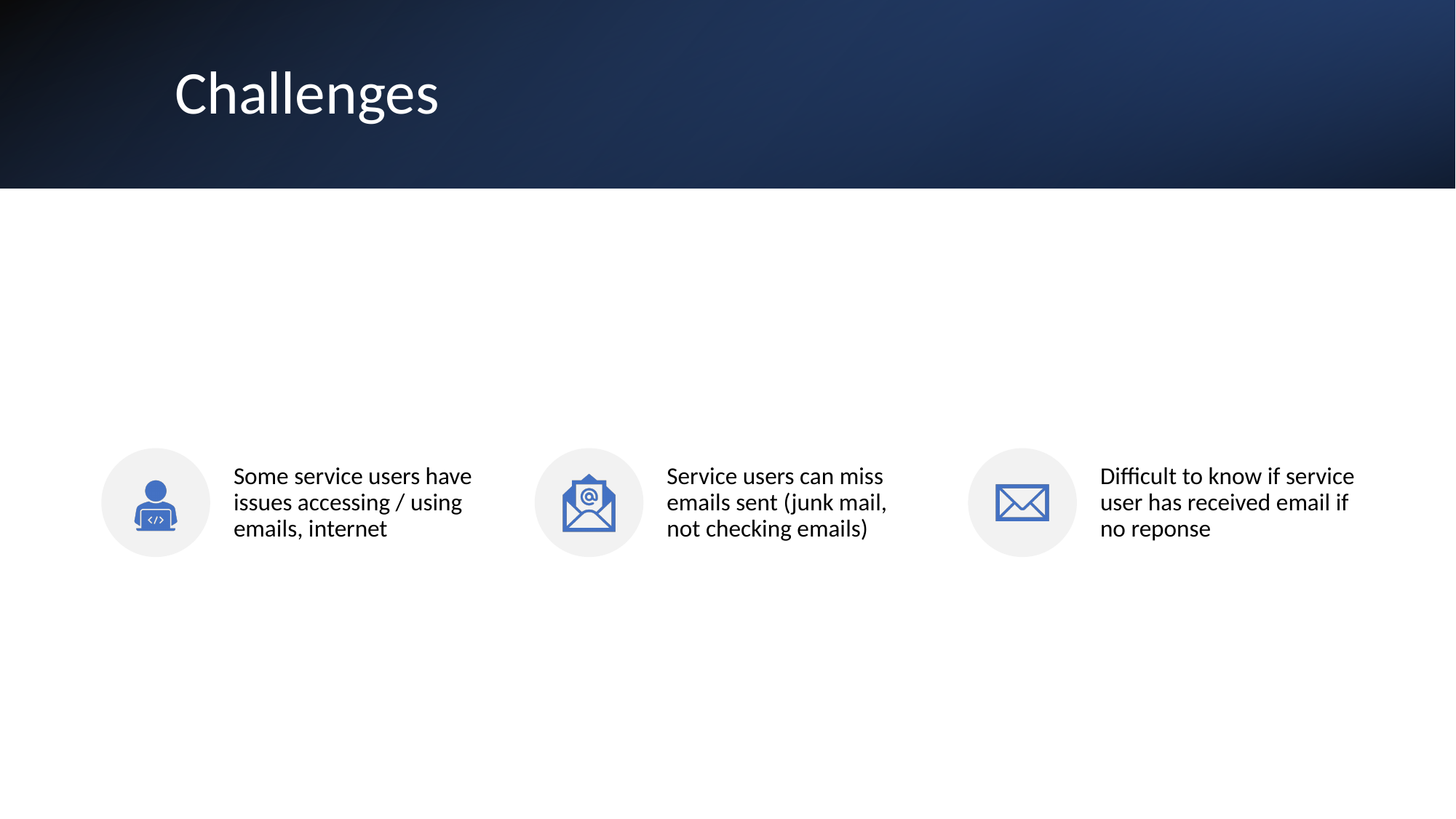

# Challenges
Some service users have issues accessing / using emails, internet
Service users can miss emails sent (junk mail, not checking emails)
Difficult to know if service user has received email if no reponse